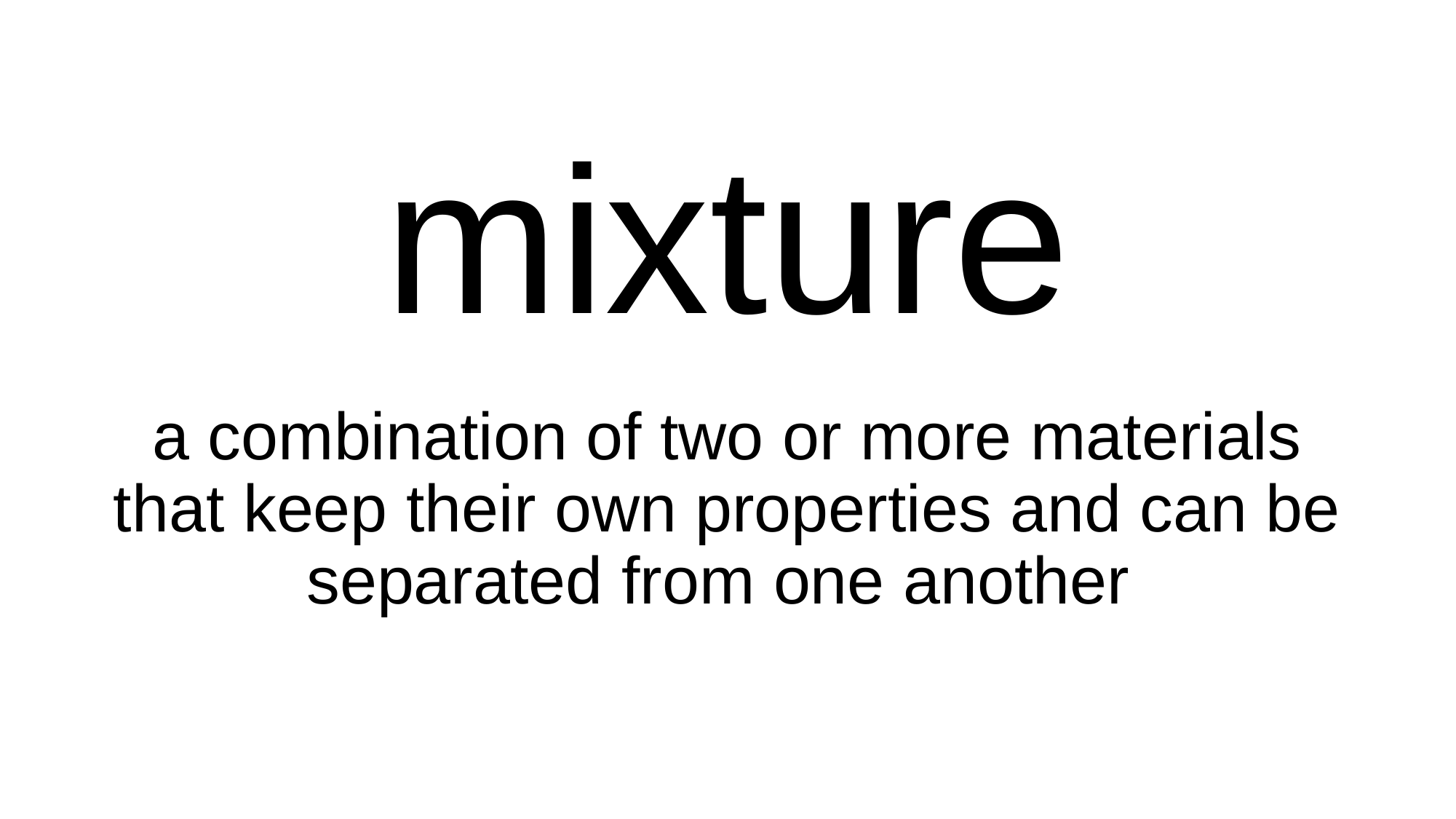

# mixture
a combination of two or more materials that keep their own properties and can be separated from one another